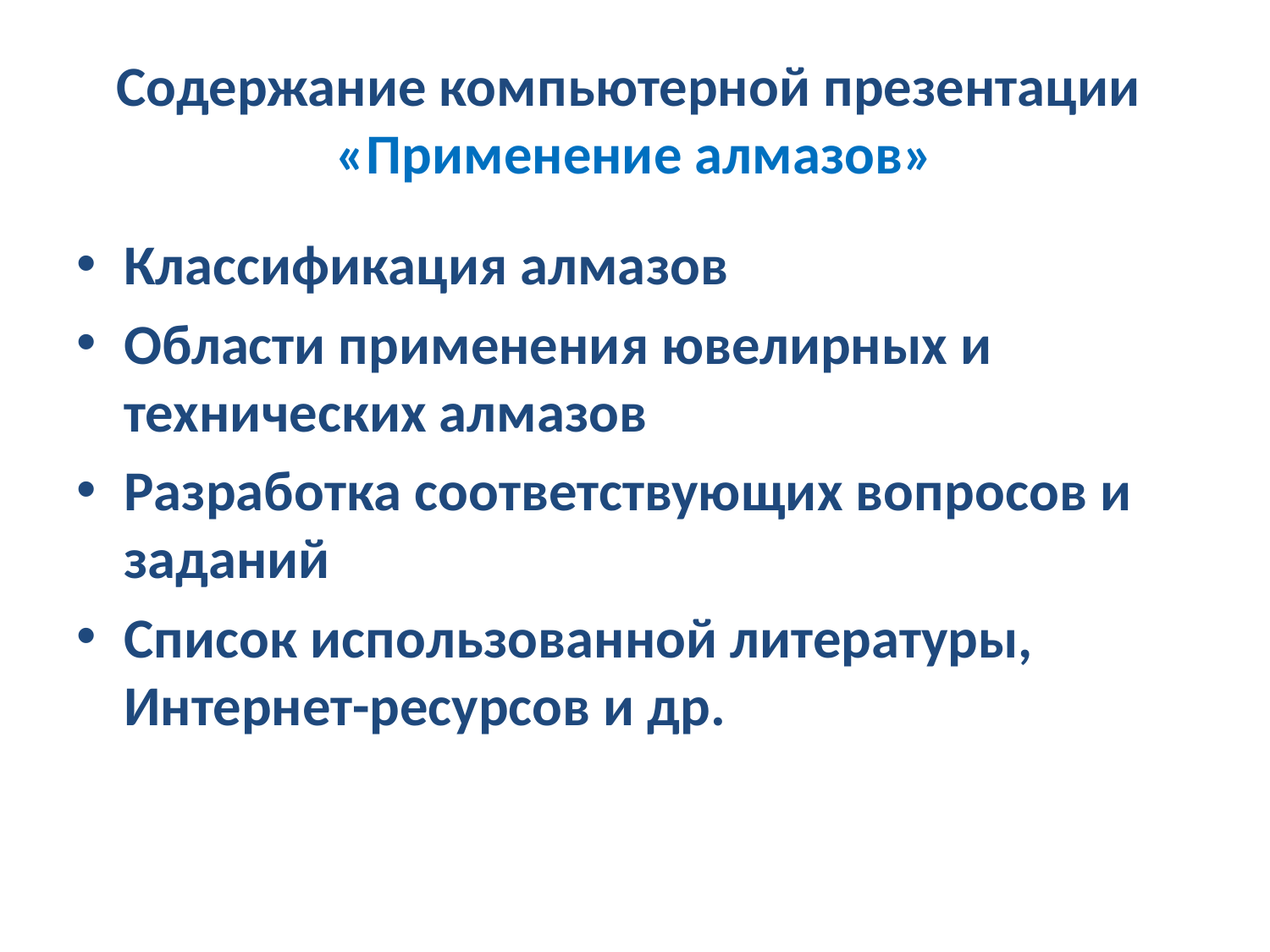

# Содержание компьютерной презентации «Применение алмазов»
Классификация алмазов
Области применения ювелирных и технических алмазов
Разработка соответствующих вопросов и заданий
Список использованной литературы, Интернет-ресурсов и др.